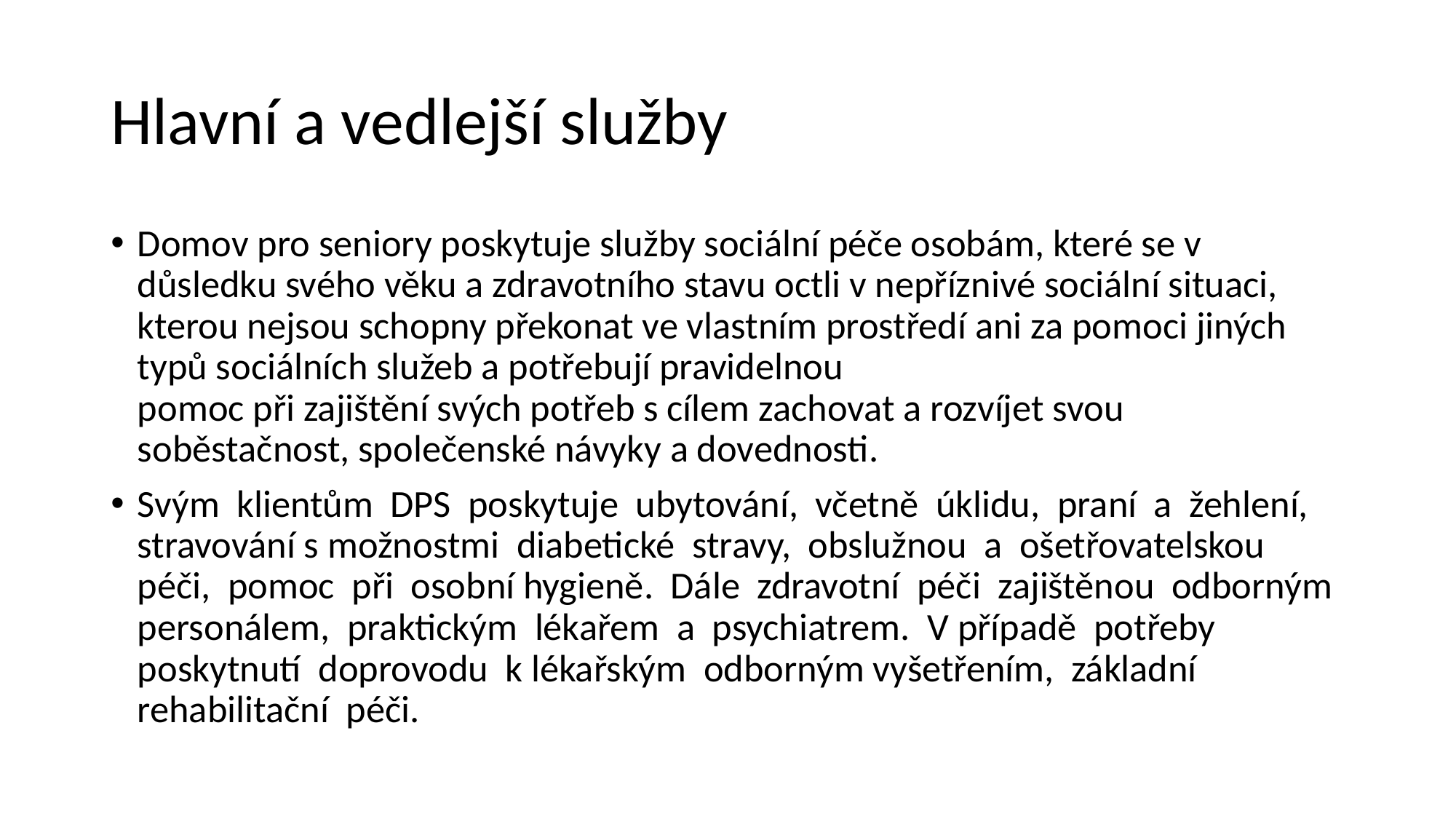

# Hlavní a vedlejší služby
Domov pro seniory poskytuje služby sociální péče osobám, které se v důsledku svého věku a zdravotního stavu octli v nepříznivé sociální situaci, kterou nejsou schopny překonat ve vlastním prostředí ani za pomoci jiných typů sociálních služeb a potřebují pravidelnou
pomoc při zajištění svých potřeb s cílem zachovat a rozvíjet svou soběstačnost, společenské návyky a dovednosti.
Svým  klientům  DPS  poskytuje  ubytování,  včetně  úklidu,  praní  a  žehlení,  stravování s možnostmi  diabetické  stravy,  obslužnou  a  ošetřovatelskou  péči,  pomoc  při  osobní hygieně.  Dále  zdravotní  péči  zajištěnou  odborným  personálem,  praktickým  lékařem  a  psychiatrem.  V případě  potřeby  poskytnutí  doprovodu  k lékařským  odborným vyšetřením,  základní  rehabilitační  péči.